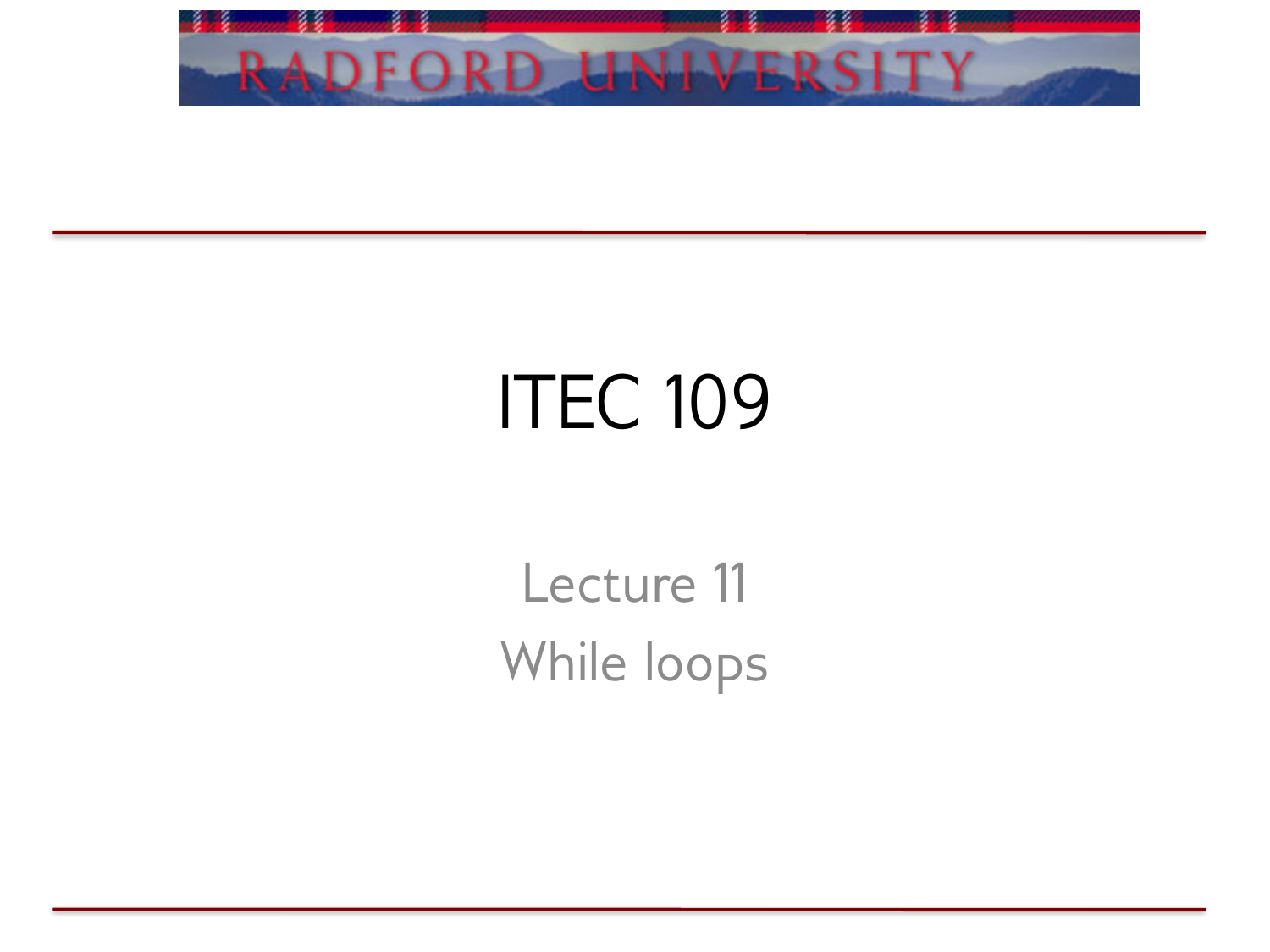

# ITEC 109
Lecture 11
While loops